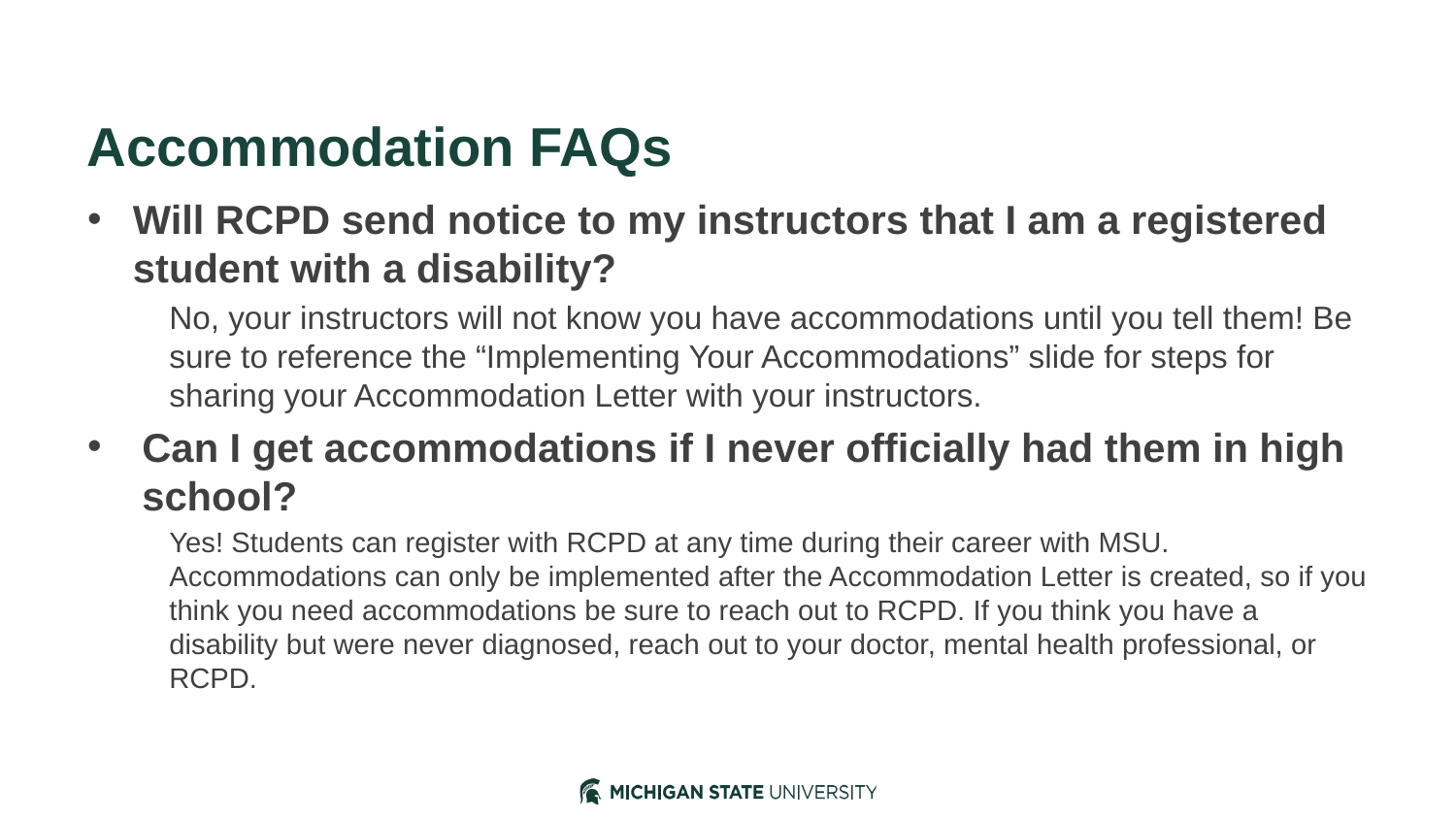

# Accommodation FAQs
Will RCPD send notice to my instructors that I am a registered student with a disability?
No, your instructors will not know you have accommodations until you tell them! Be sure to reference the “Implementing Your Accommodations” slide for steps for sharing your Accommodation Letter with your instructors.
Can I get accommodations if I never officially had them in high school?
Yes! Students can register with RCPD at any time during their career with MSU. Accommodations can only be implemented after the Accommodation Letter is created, so if you think you need accommodations be sure to reach out to RCPD. If you think you have a disability but were never diagnosed, reach out to your doctor, mental health professional, or RCPD.